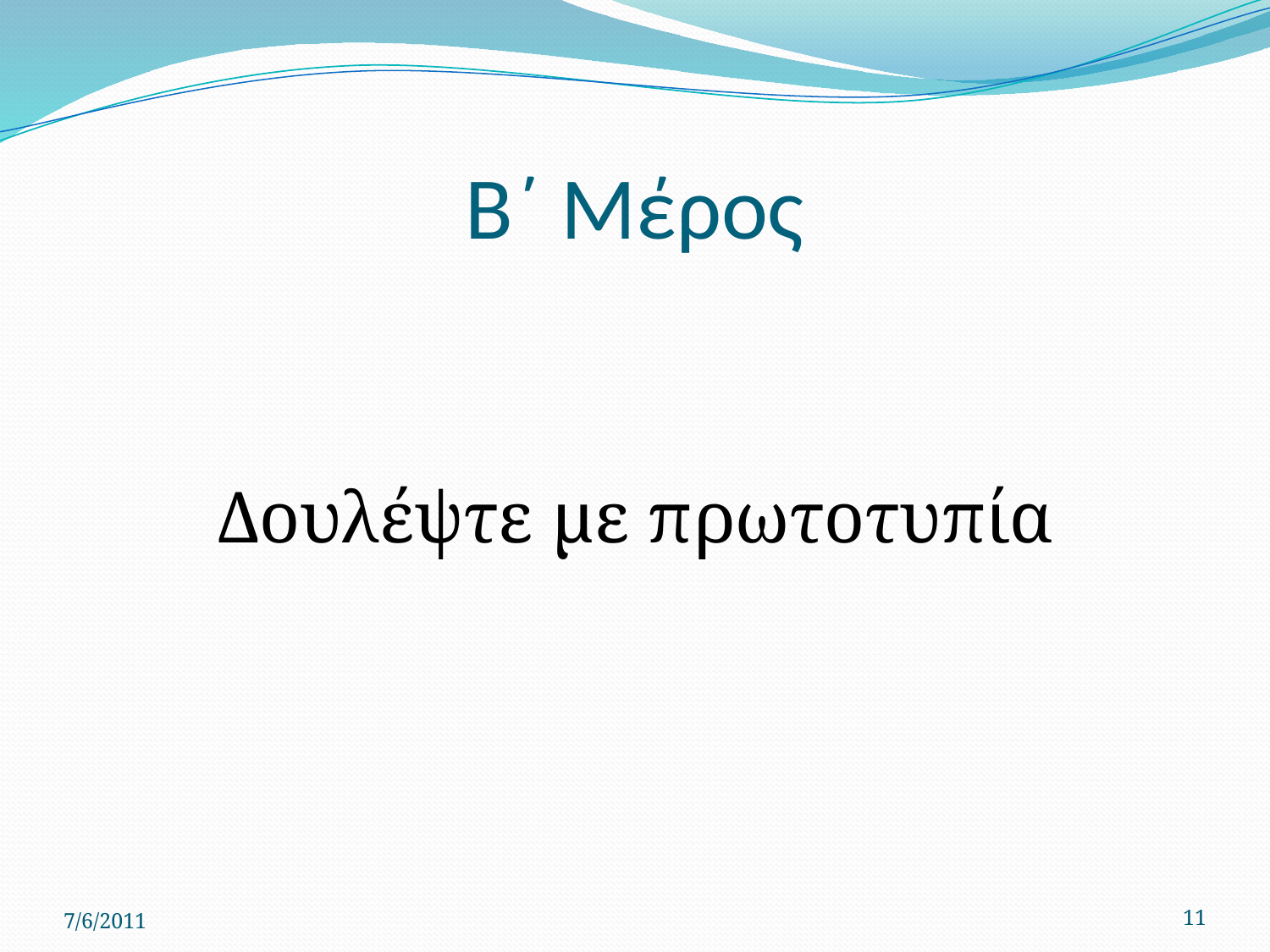

# Β΄ Μέρος

Δουλέψτε με πρωτοτυπία
7/6/2011

11